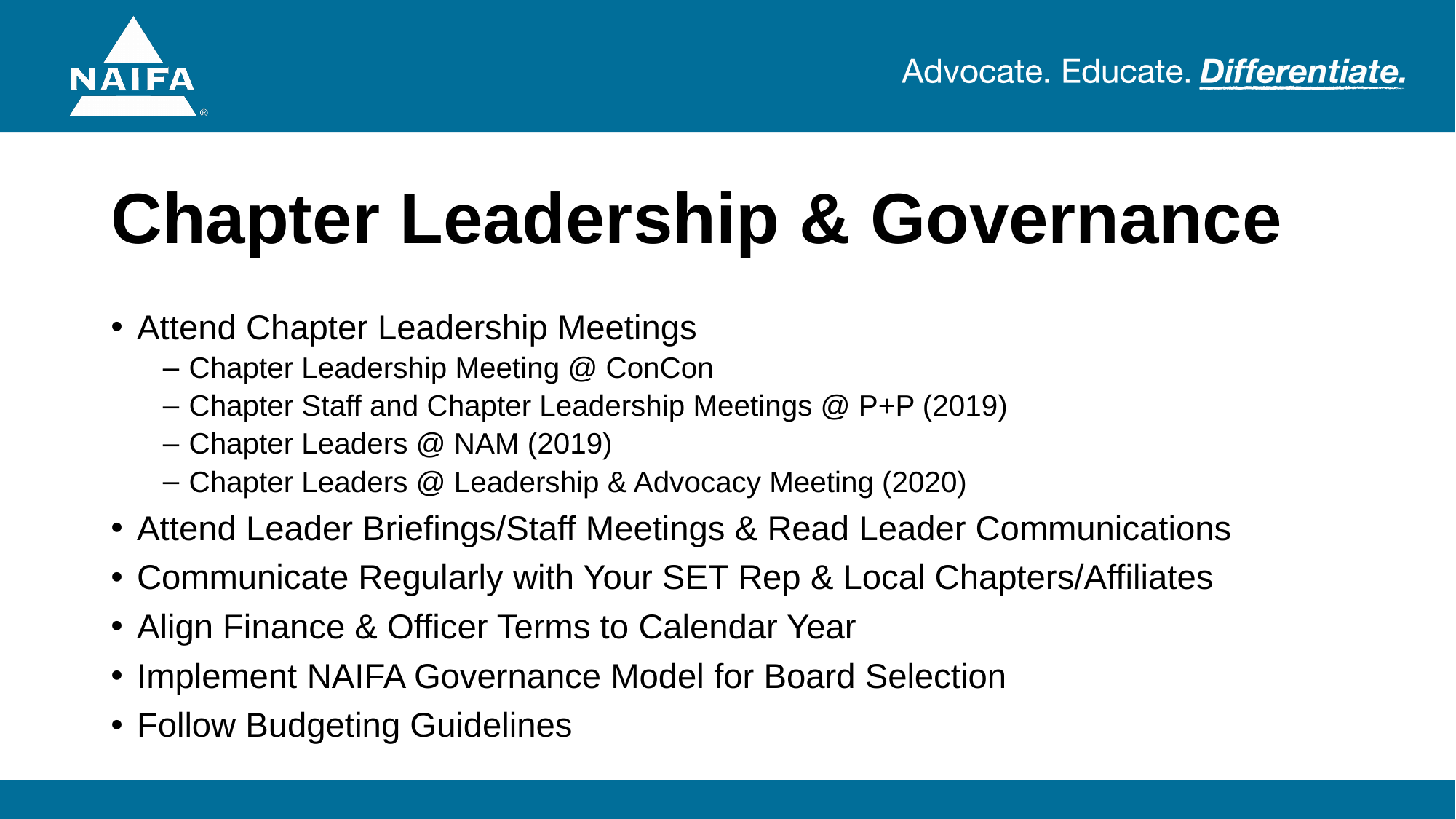

# Chapter Leadership & Governance
Attend Chapter Leadership Meetings
Chapter Leadership Meeting @ ConCon
Chapter Staff and Chapter Leadership Meetings @ P+P (2019)
Chapter Leaders @ NAM (2019)
Chapter Leaders @ Leadership & Advocacy Meeting (2020)
Attend Leader Briefings/Staff Meetings & Read Leader Communications
Communicate Regularly with Your SET Rep & Local Chapters/Affiliates
Align Finance & Officer Terms to Calendar Year
Implement NAIFA Governance Model for Board Selection
Follow Budgeting Guidelines